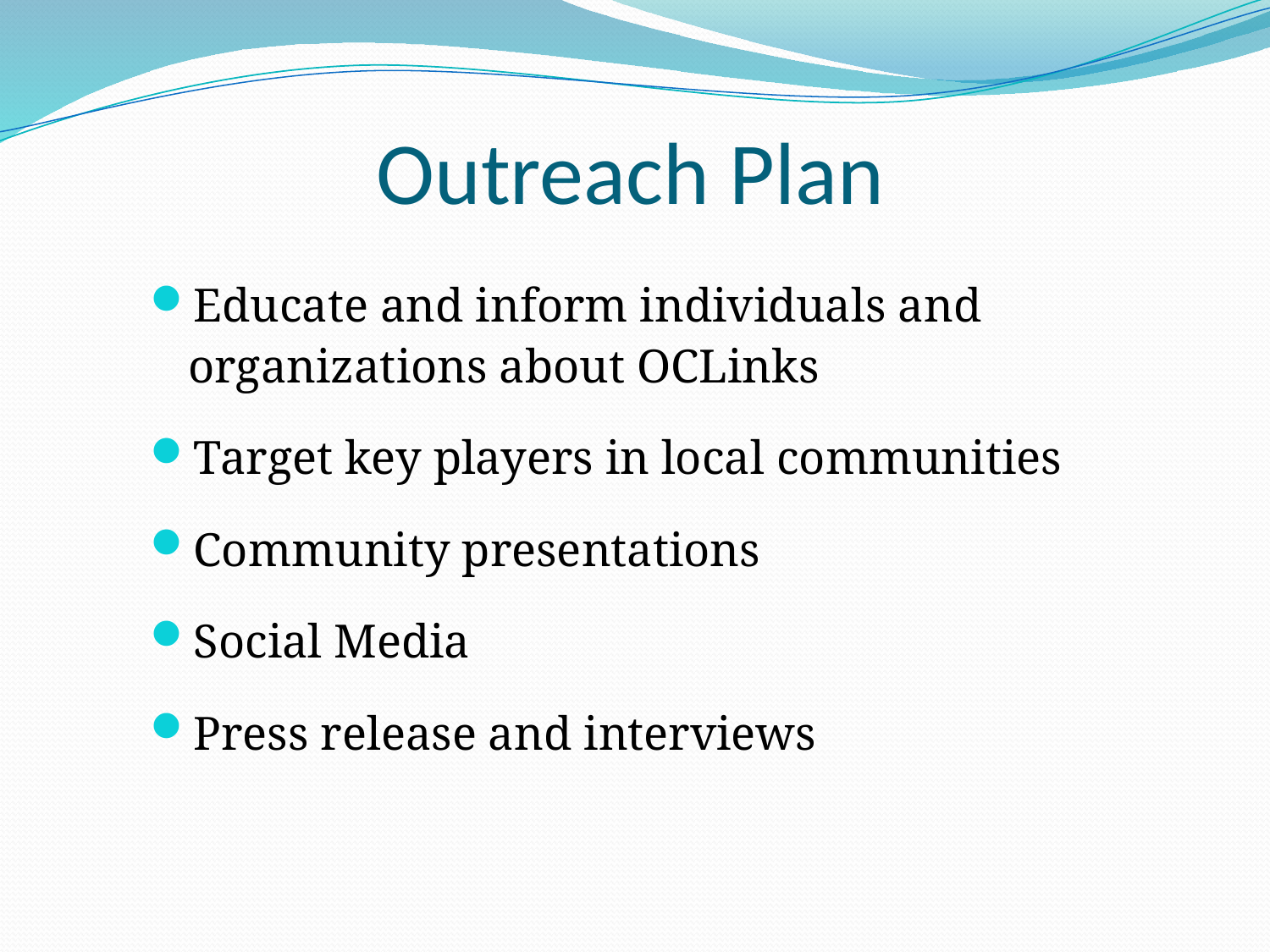

# Outreach Plan
Educate and inform individuals and organizations about OCLinks
Target key players in local communities
Community presentations
Social Media
Press release and interviews